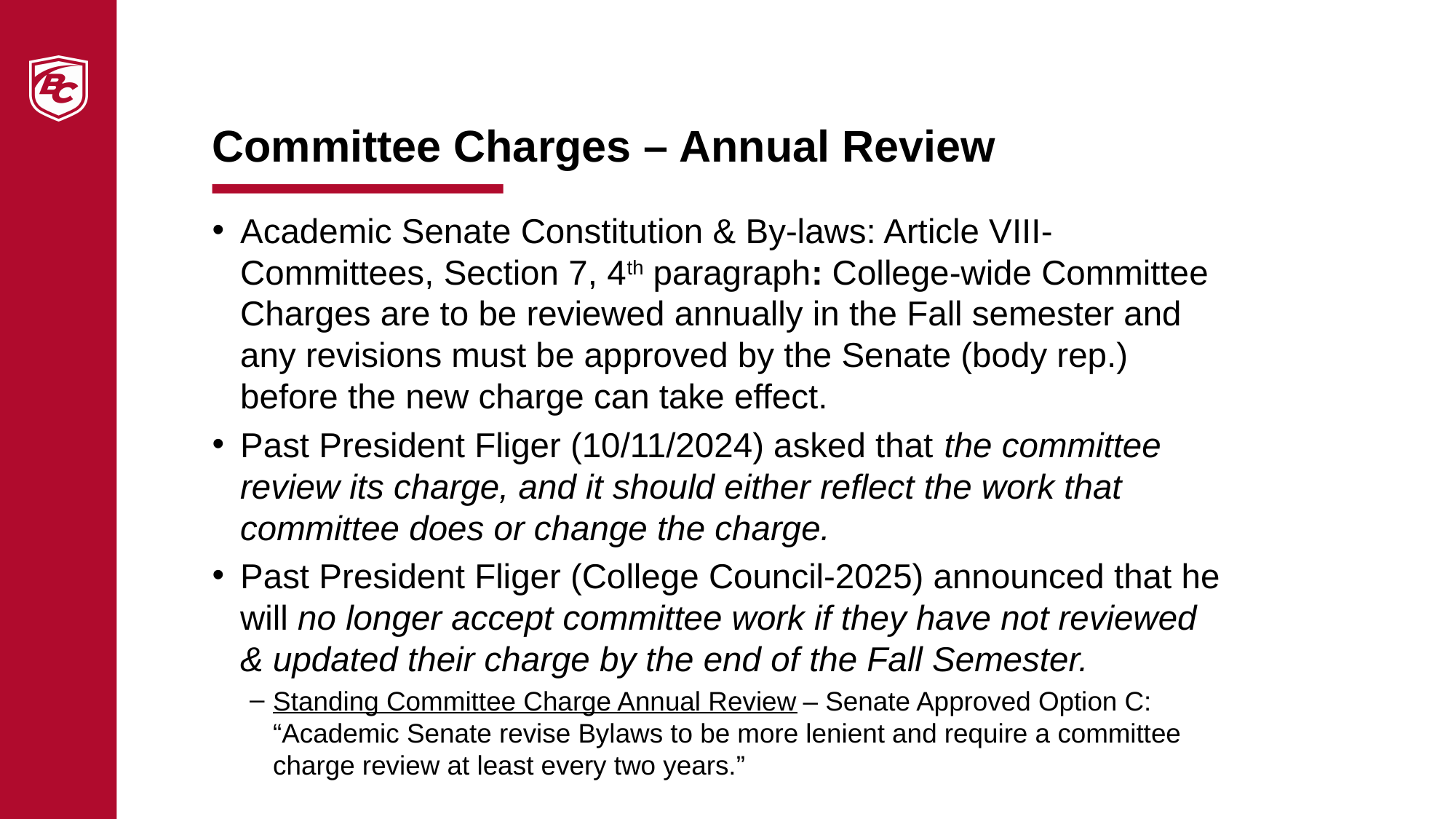

# Committee Charges – Annual Review
Academic Senate Constitution & By-laws: Article VIII-Committees, Section 7, 4th paragraph: College-wide Committee Charges are to be reviewed annually in the Fall semester and any revisions must be approved by the Senate (body rep.) before the new charge can take effect.
Past President Fliger (10/11/2024) asked that the committee review its charge, and it should either reflect the work that committee does or change the charge.
Past President Fliger (College Council-2025) announced that he will no longer accept committee work if they have not reviewed & updated their charge by the end of the Fall Semester.
Standing Committee Charge Annual Review – Senate Approved Option C: “Academic Senate revise Bylaws to be more lenient and require a committee charge review at least every two years.”